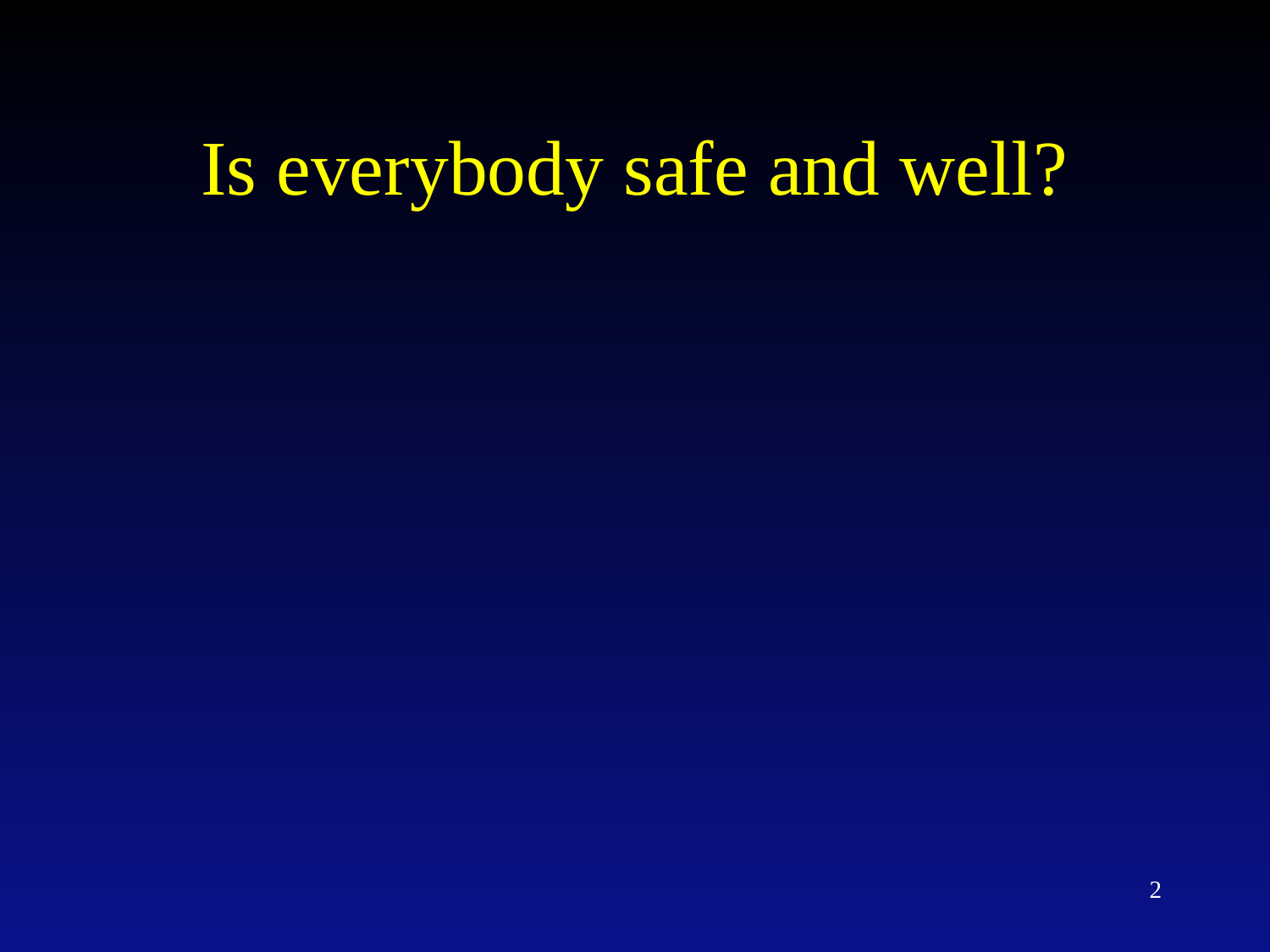

# Is everybody safe and well?

2